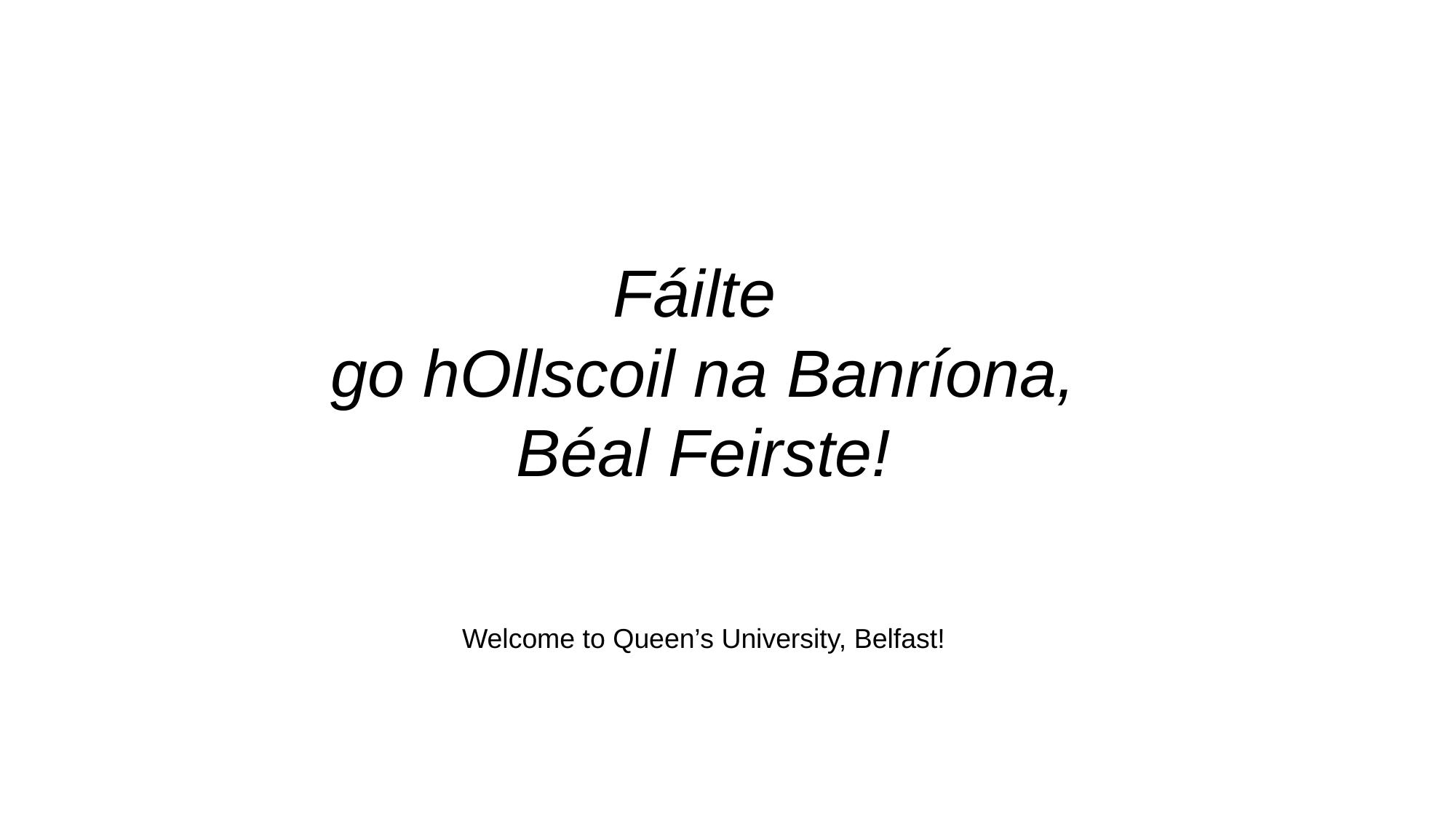

Fáilte
go hOllscoil na Banríona, Béal Feirste!

Welcome to Queen’s University, Belfast!